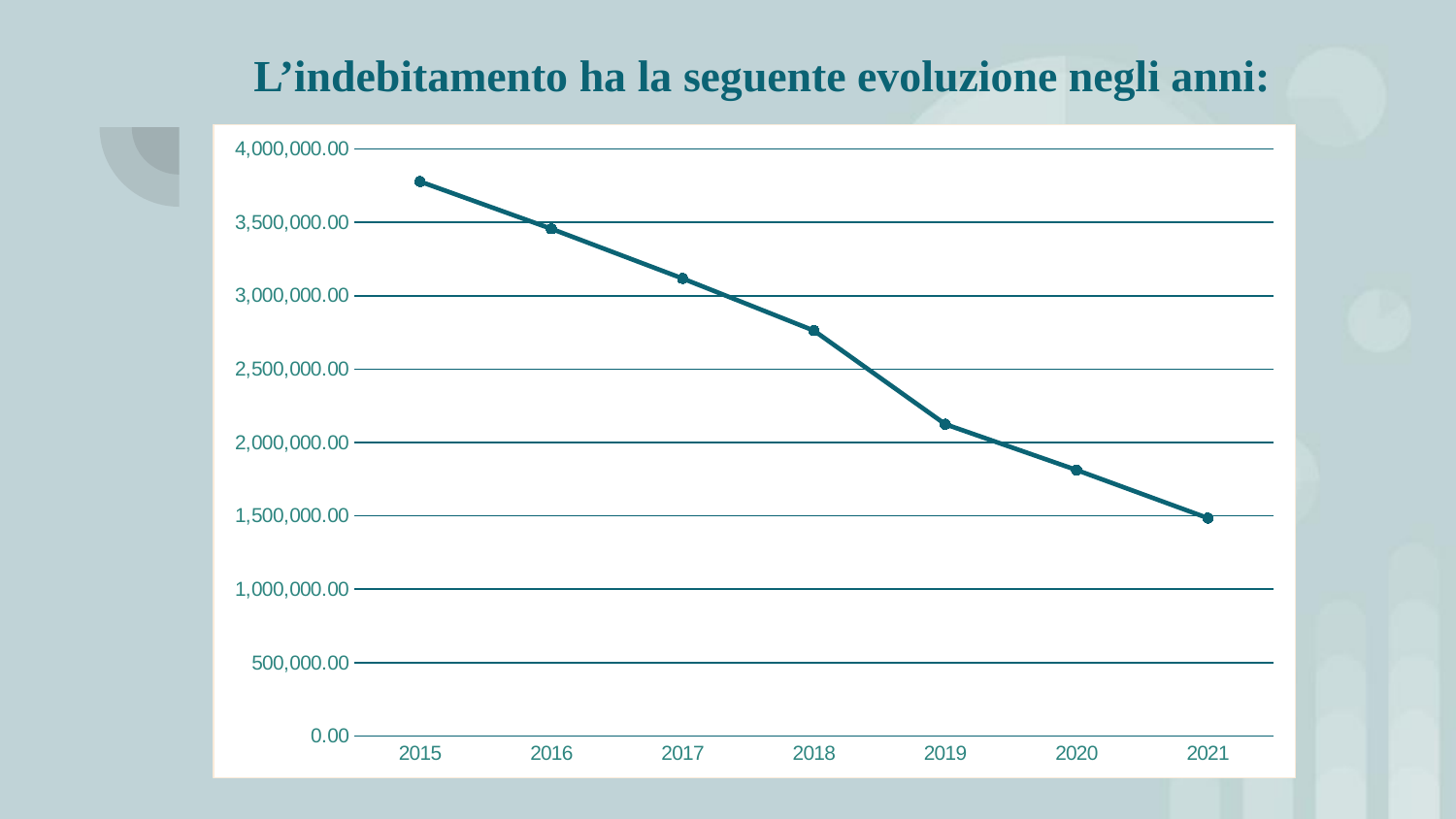

# L’indebitamento ha la seguente evoluzione negli anni:

### Chart

| Category | Totale fine anno |
|---|---|
| 2015 | 3778196.06 |
| 2016 | 3455913.82 |
| 2017 | 3117436.21 |
| 2018 | 2761941.5 |
| 2019 | 2124486.76 |
| 2020 | 1812639.52 |
| 2021 | 1485109.69 |